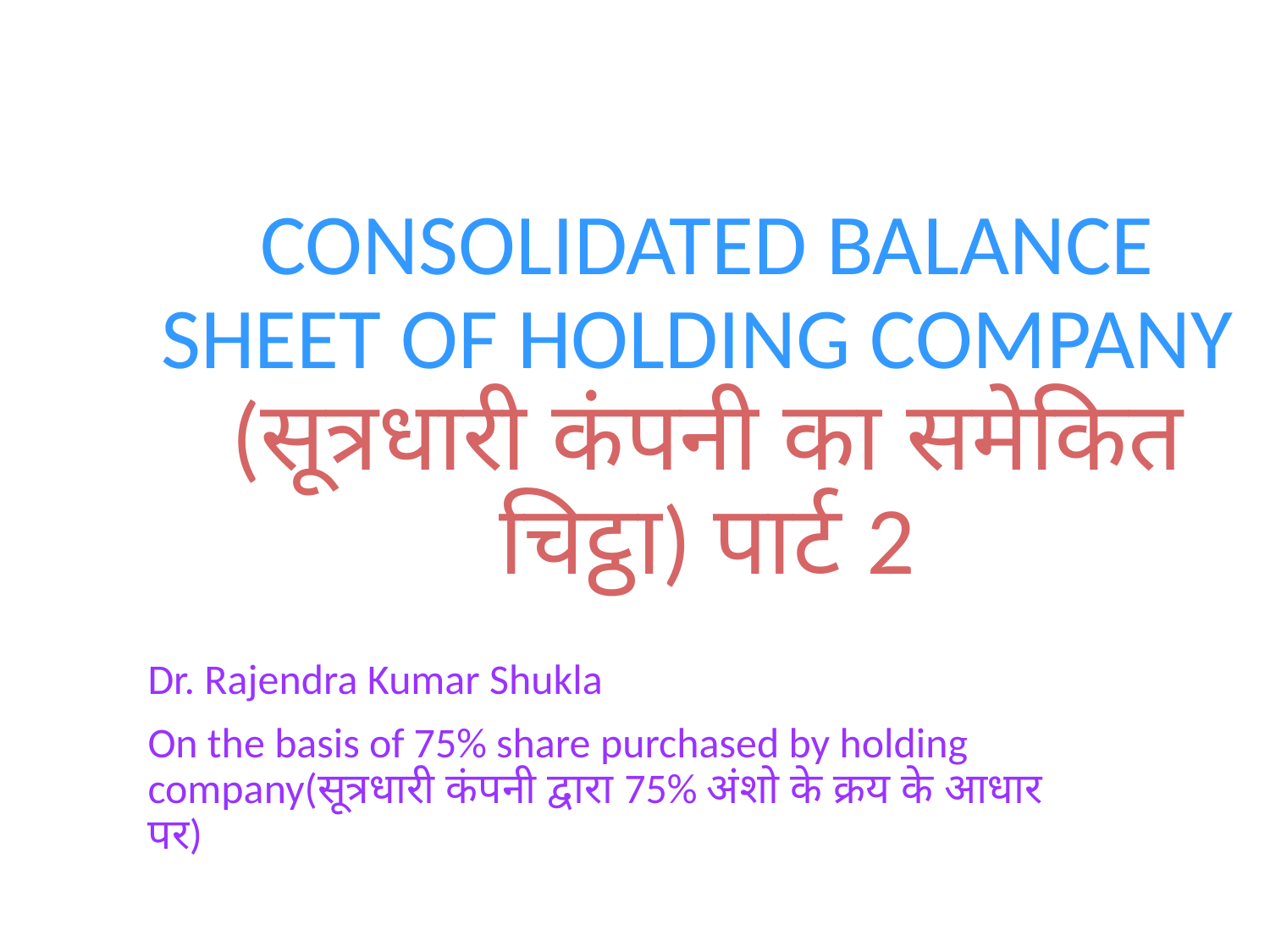

# CONSOLIDATED BALANCE SHEET OF HOLDING COMPANY (सूत्रधारी कंपनी का समेकित चिट्ठा) पार्ट 2
Dr. Rajendra Kumar Shukla
On the basis of 75% share purchased by holding company(सूत्रधारी कंपनी द्वारा 75% अंशो के क्रय के आधार पर)